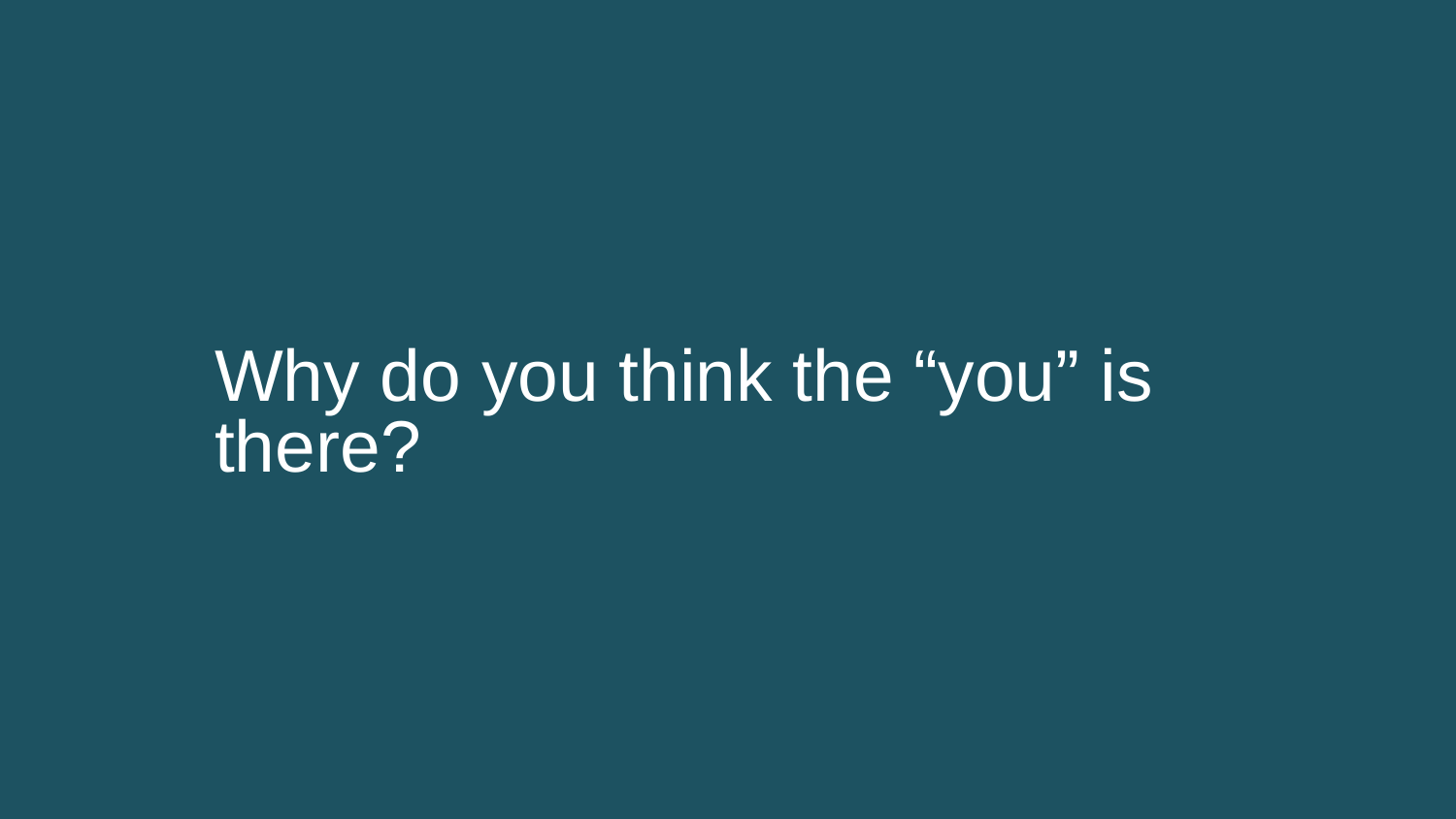

Why do you think the “you” is there?